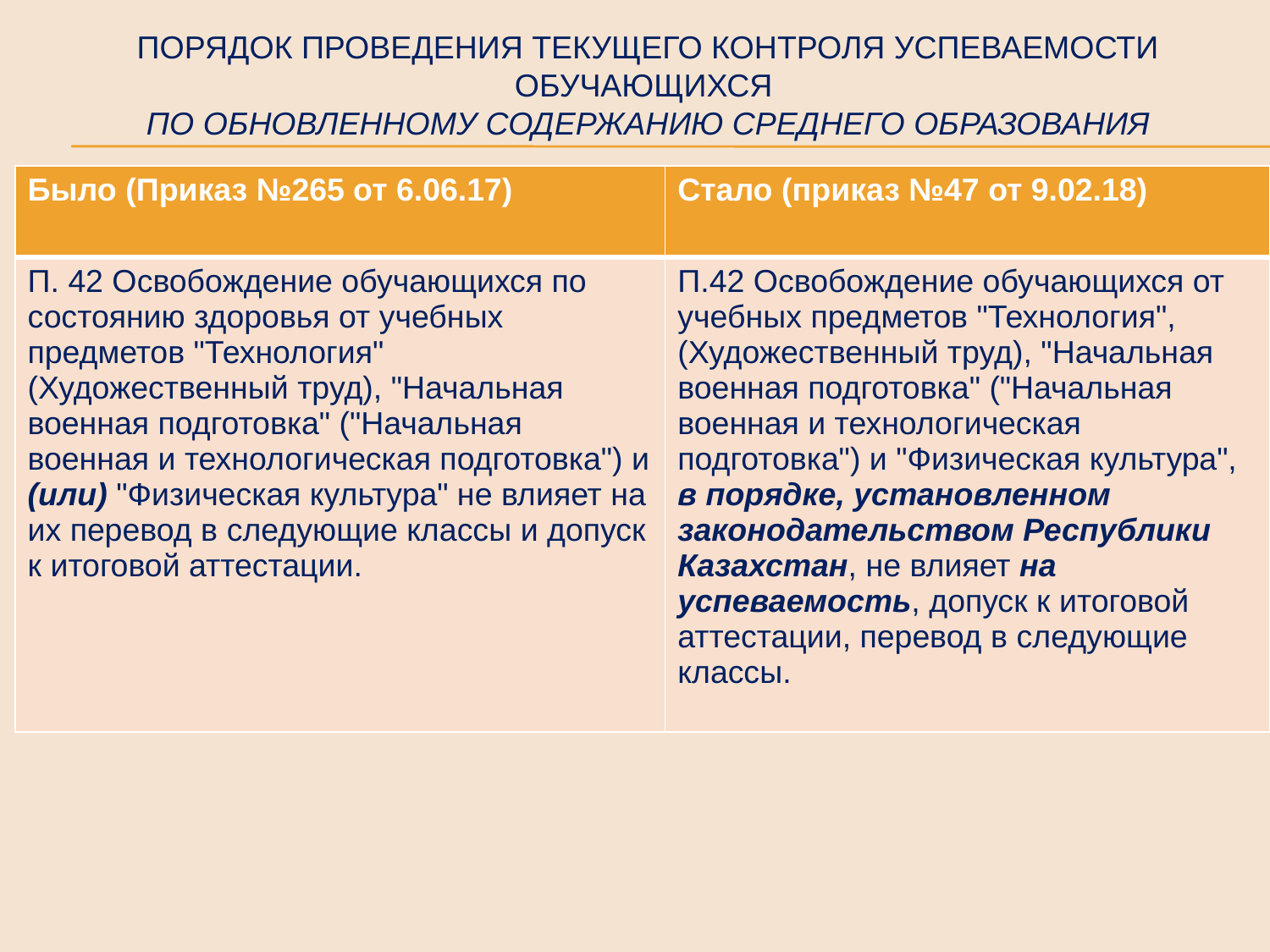

# Порядок проведения текущего контроля успеваемости обучающихся по обновленному содержанию среднего образования
| Было (Приказ №265 от 6.06.17) | Стало (приказ №47 от 9.02.18) |
| --- | --- |
| П. 42 Освобождение обучающихся по состоянию здоровья от учебных предметов "Технология" (Художественный труд), "Начальная военная подготовка" ("Начальная военная и технологическая подготовка") и (или) "Физическая культура" не влияет на их перевод в следующие классы и допуск к итоговой аттестации. | П.42 Освобождение обучающихся от учебных предметов "Технология", (Художественный труд), "Начальная военная подготовка" ("Начальная военная и технологическая подготовка") и "Физическая культура", в порядке, установленном законодательством Республики Казахстан, не влияет на успеваемость, допуск к итоговой аттестации, перевод в следующие классы. |